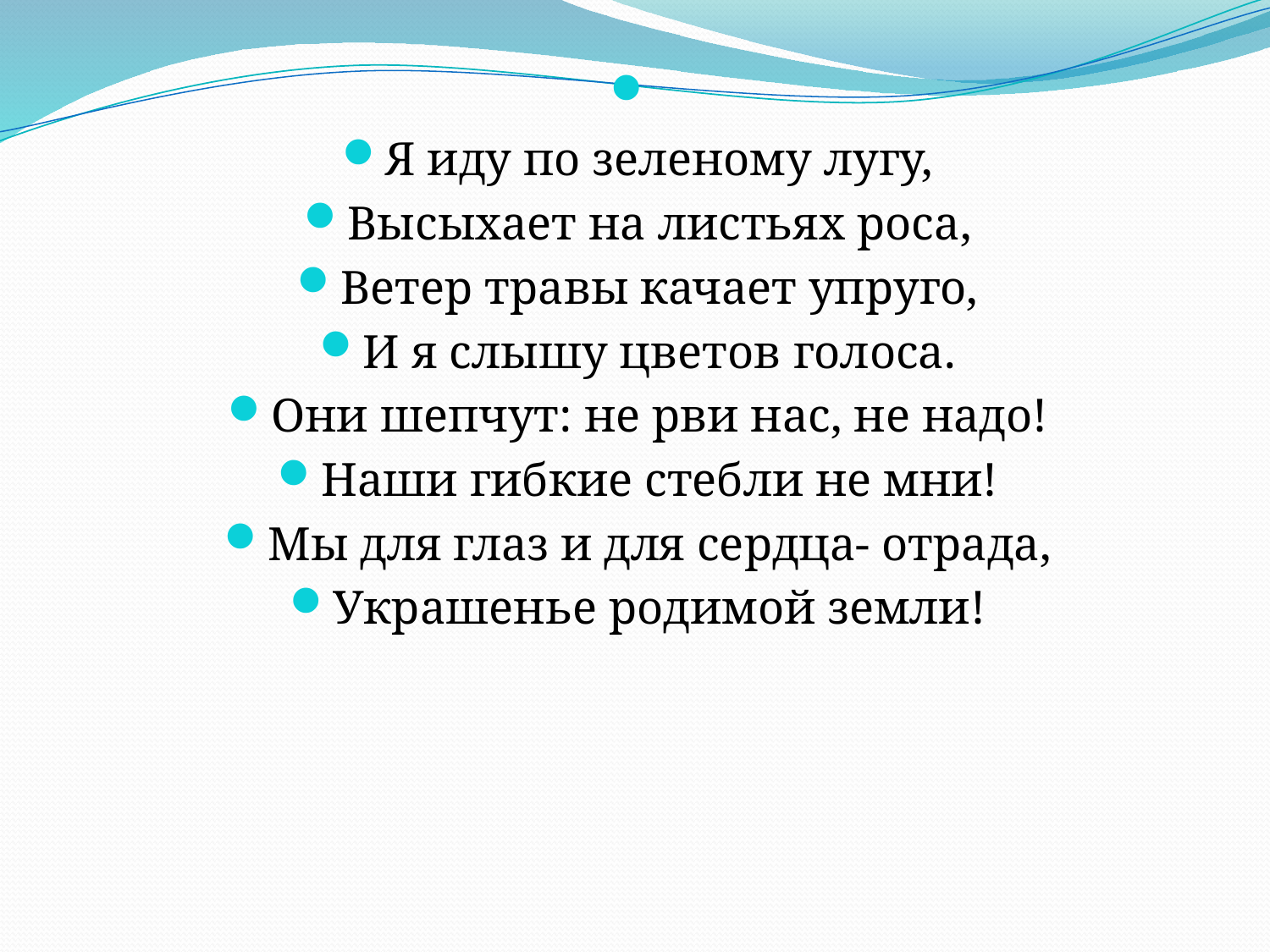

Я иду по зеленому лугу,
Высыхает на листьях роса,
Ветер травы качает упруго,
И я слышу цветов голоса.
Они шепчут: не рви нас, не надо!
Наши гибкие стебли не мни!
Мы для глаз и для сердца- отрада,
Украшенье родимой земли!

#